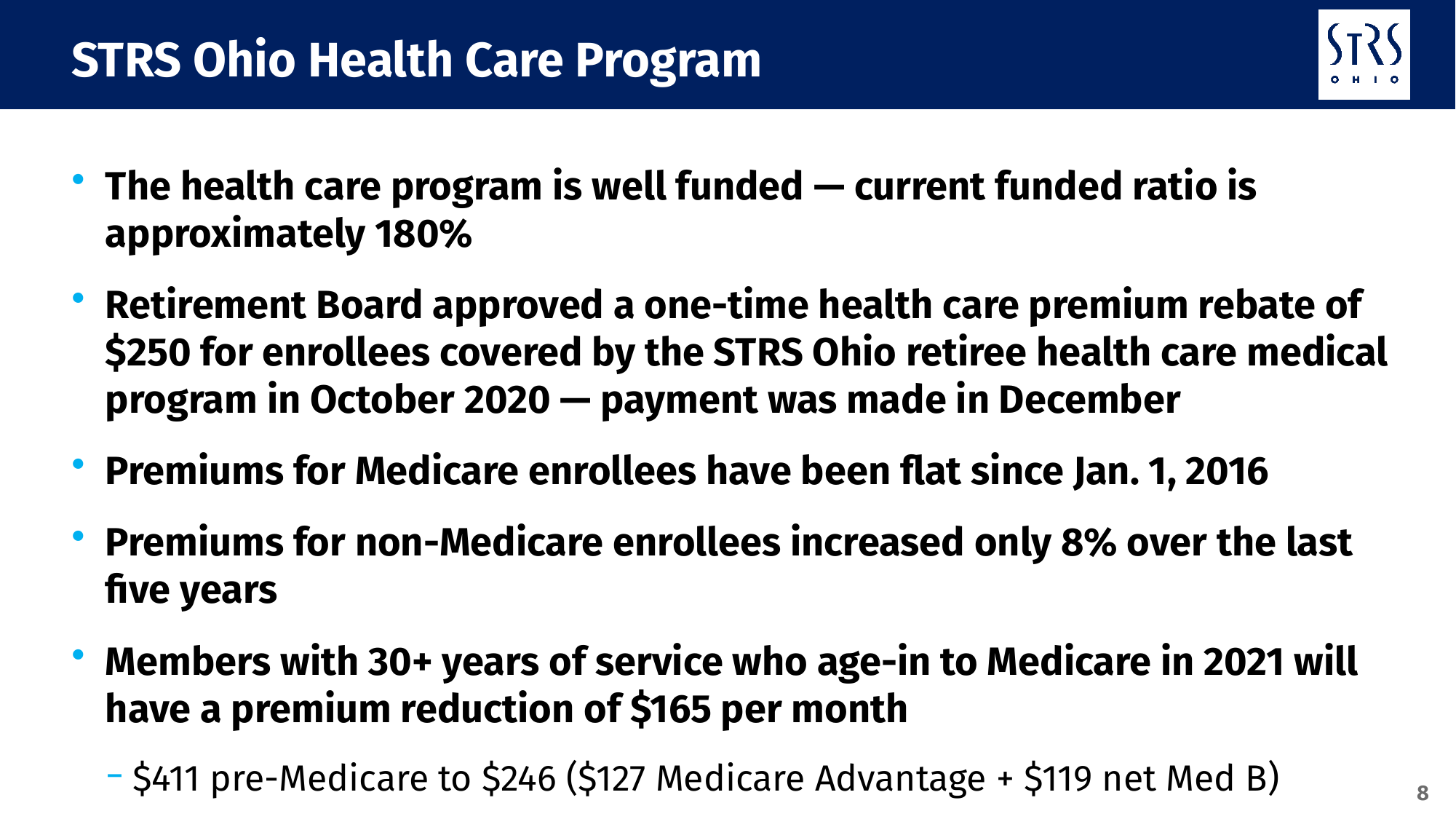

# STRS Ohio Health Care Program
The health care program is well funded — current funded ratio is approximately 180%
Retirement Board approved a one-time health care premium rebate of $250 for enrollees covered by the STRS Ohio retiree health care medical program in October 2020 — payment was made in December
Premiums for Medicare enrollees have been flat since Jan. 1, 2016
Premiums for non-Medicare enrollees increased only 8% over the last five years
Members with 30+ years of service who age-in to Medicare in 2021 will have a premium reduction of $165 per month
$411 pre-Medicare to $246 ($127 Medicare Advantage + $119 net Med B)
8